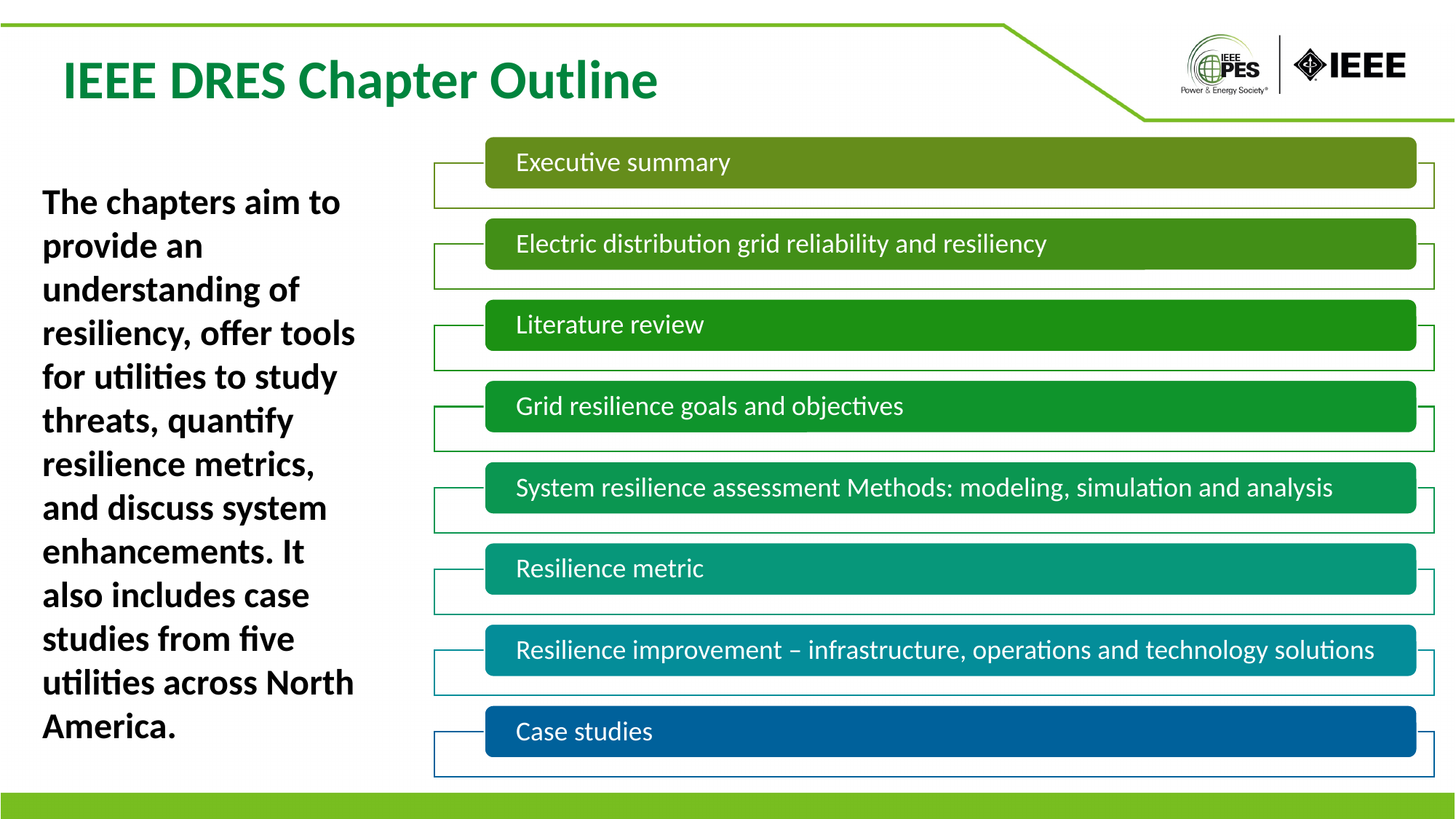

IEEE DRES Chapter Outline
Executive summary
Electric distribution grid reliability and resiliency
Literature review
Grid resilience goals and objectives
System resilience assessment Methods: modeling, simulation and analysis
Resilience metric
Resilience improvement – infrastructure, operations and technology solutions
Case studies
The chapters aim to provide an understanding of resiliency, offer tools for utilities to study threats, quantify resilience metrics, and discuss system enhancements. It also includes case studies from five utilities across North America.